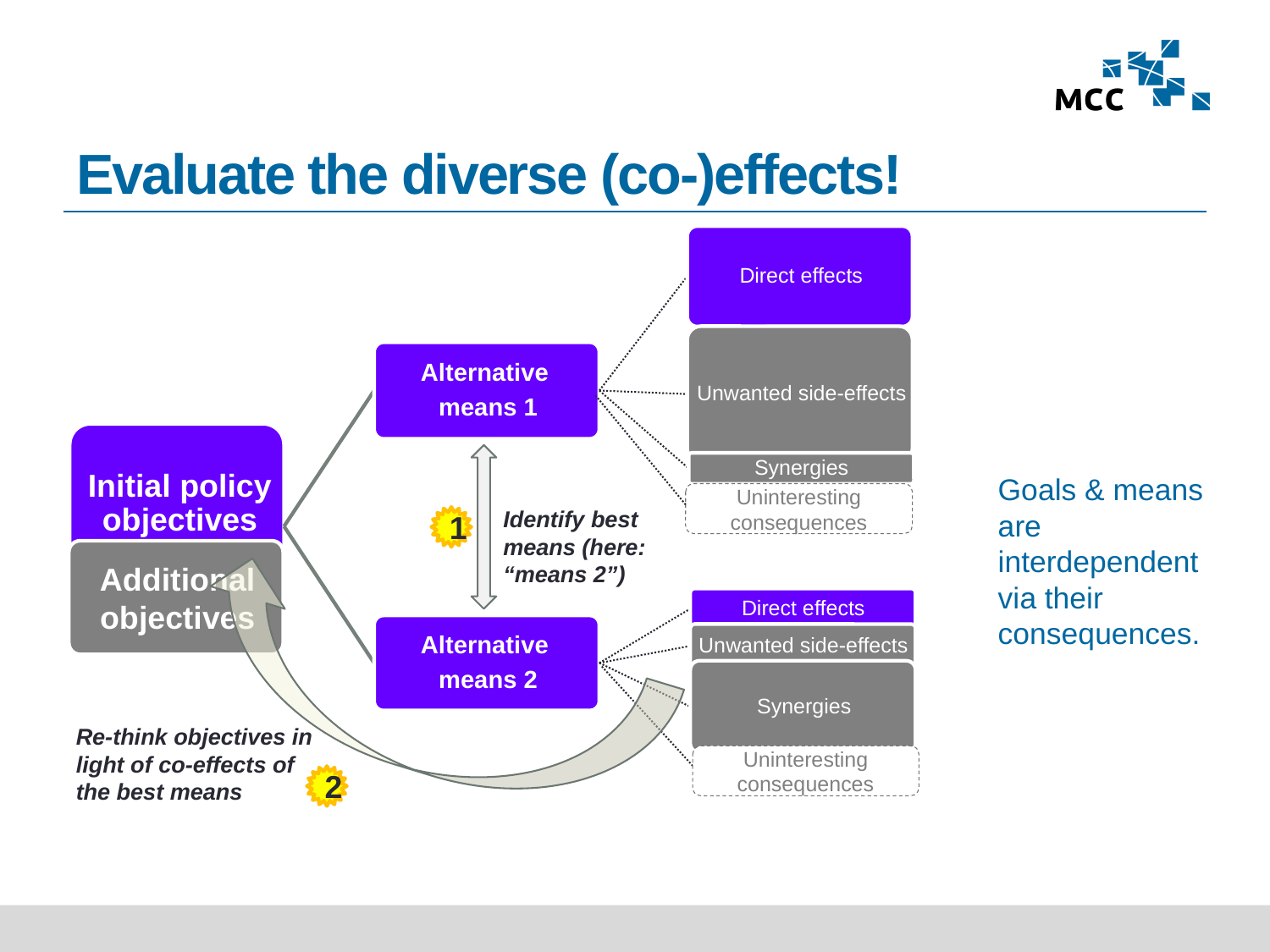

# Evaluate the diverse (co-)effects!
Initial policy objectives

Alternative
means 1

Direct effects

Unwanted side-effects

Synergies

Alternative
means 2

Direct effects

Unwanted side-effects

Synergies
Additional objectives

Goals & means are interdependent via their consequences.
Uninteresting consequences
Identify best means (here: “means 2”)
1

Re-think objectives in
light of co-effects of
the best means
Uninteresting consequences
2